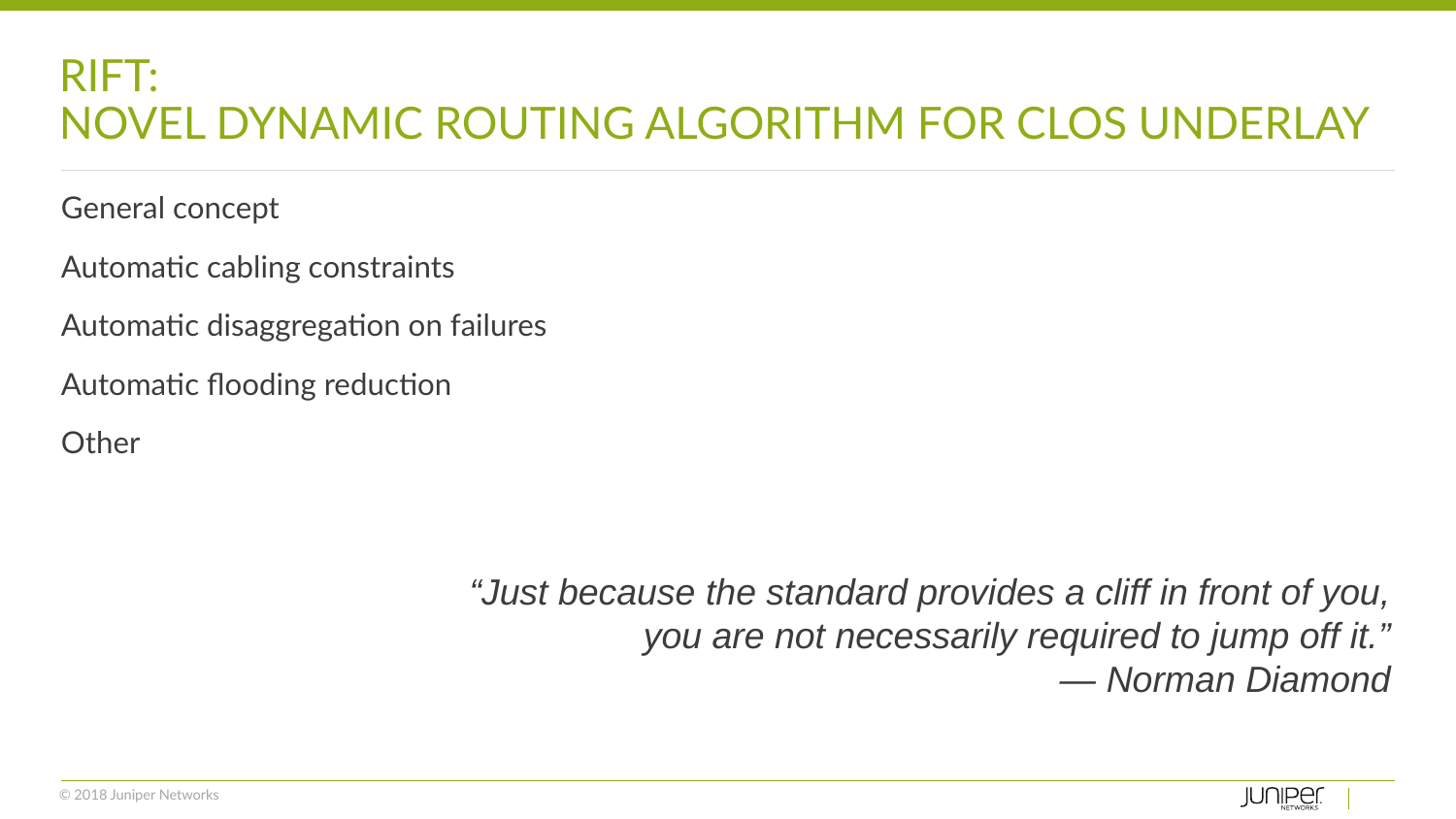

# RIFT: Novel Dynamic Routing Algorithm for Clos Underlay
General concept
Automatic cabling constraints
Automatic disaggregation on failures
Automatic flooding reduction
Other
“Just because the standard provides a cliff in front of you, you are not necessarily required to jump off it.”
        — Norman Diamond